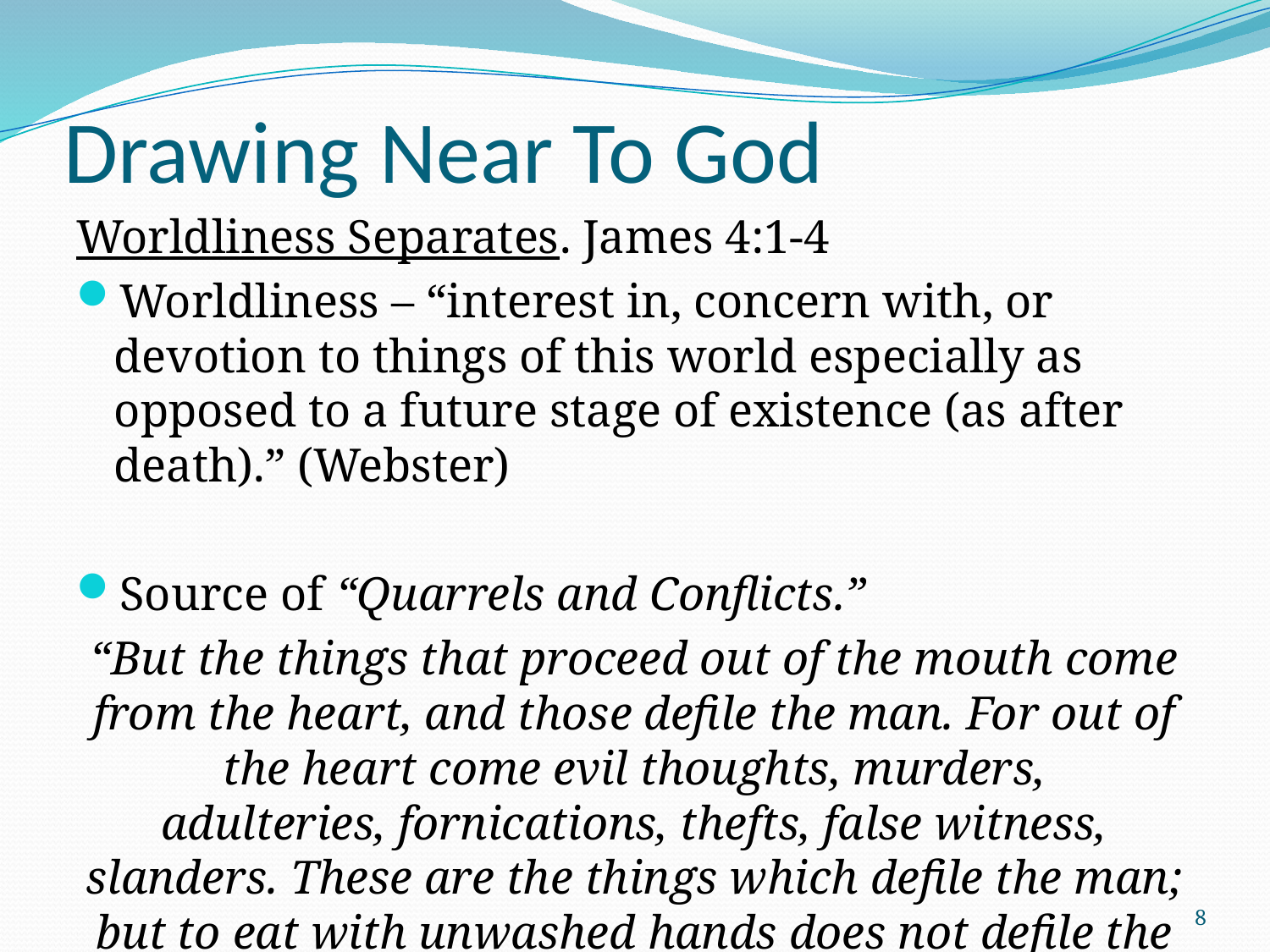

# Drawing Near To God
Worldliness Separates. James 4:1-4
Worldliness – “interest in, concern with, or devotion to things of this world especially as opposed to a future stage of existence (as after death).” (Webster)

Source of “Quarrels and Conflicts.”
“But the things that proceed out of the mouth come from the heart, and those defile the man. For out of the heart come evil thoughts, murders, adulteries, fornications, thefts, false witness, slanders. These are the things which defile the man; but to eat with unwashed hands does not defile the man.” (Matthew 15:18-20)
8